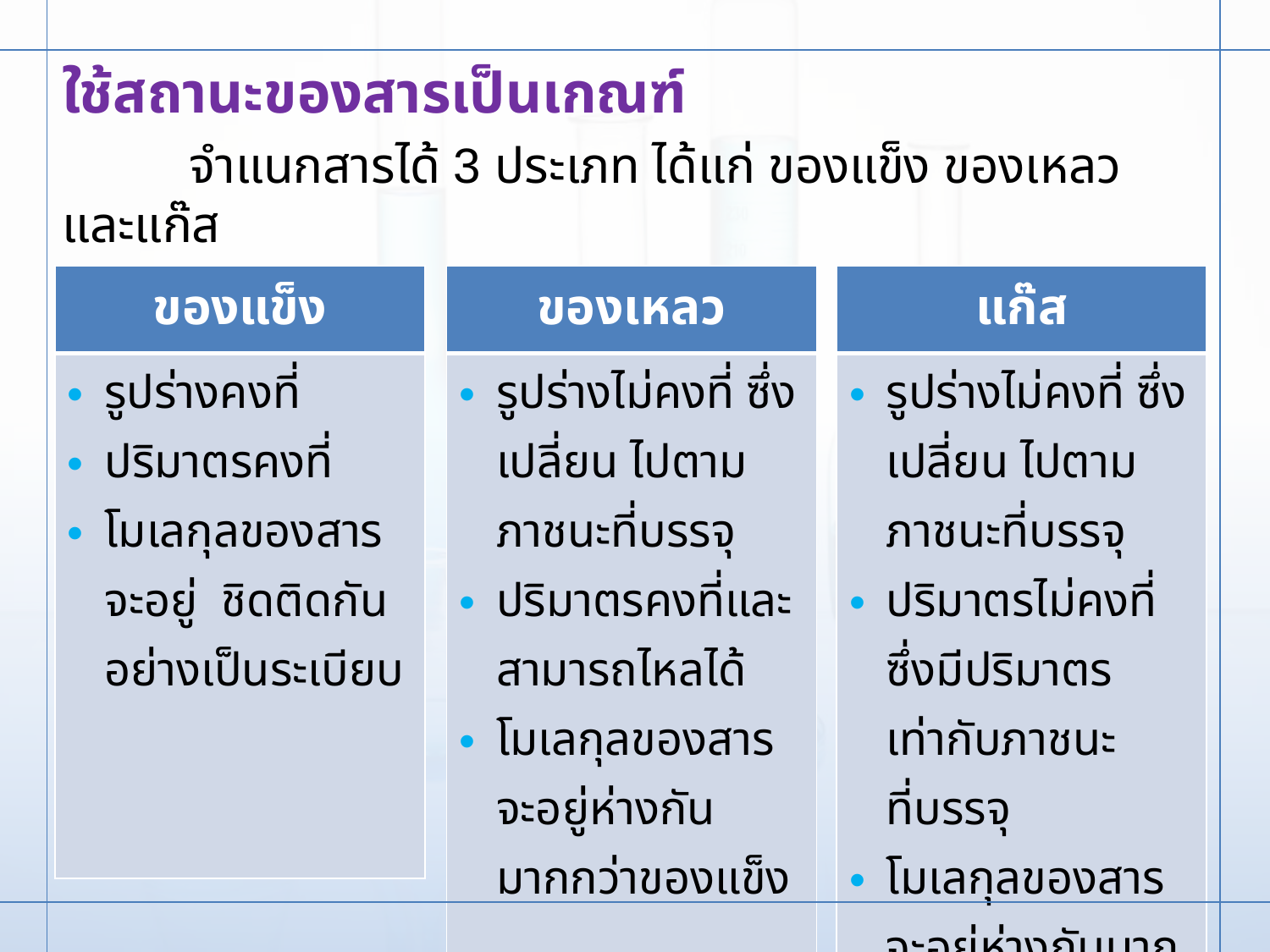

ใช้สถานะของสารเป็นเกณฑ์
	จำแนกสารได้ 3 ประเภท ได้แก่ ของแข็ง ของเหลว และแก๊ส

| ของแข็ง |
| --- |
| รูปร่างคงที่ ปริมาตรคงที่ โมเลกุลของสารจะอยู่ ชิดติดกันอย่างเป็นระเบียบ |
| ของเหลว |
| --- |
| รูปร่างไม่คงที่ ซึ่งเปลี่ยน ไปตามภาชนะที่บรรจุ ปริมาตรคงที่และสามารถไหลได้ โมเลกุลของสารจะอยู่ห่างกันมากกว่าของแข็ง |
| แก๊ส |
| --- |
| รูปร่างไม่คงที่ ซึ่งเปลี่ยน ไปตามภาชนะที่บรรจุ ปริมาตรไม่คงที่ ซึ่งมีปริมาตรเท่ากับภาชนะ ที่บรรจุ โมเลกุลของสารจะอยู่ห่างกันมาก และเคลื่อนที่ได้อิสระ |